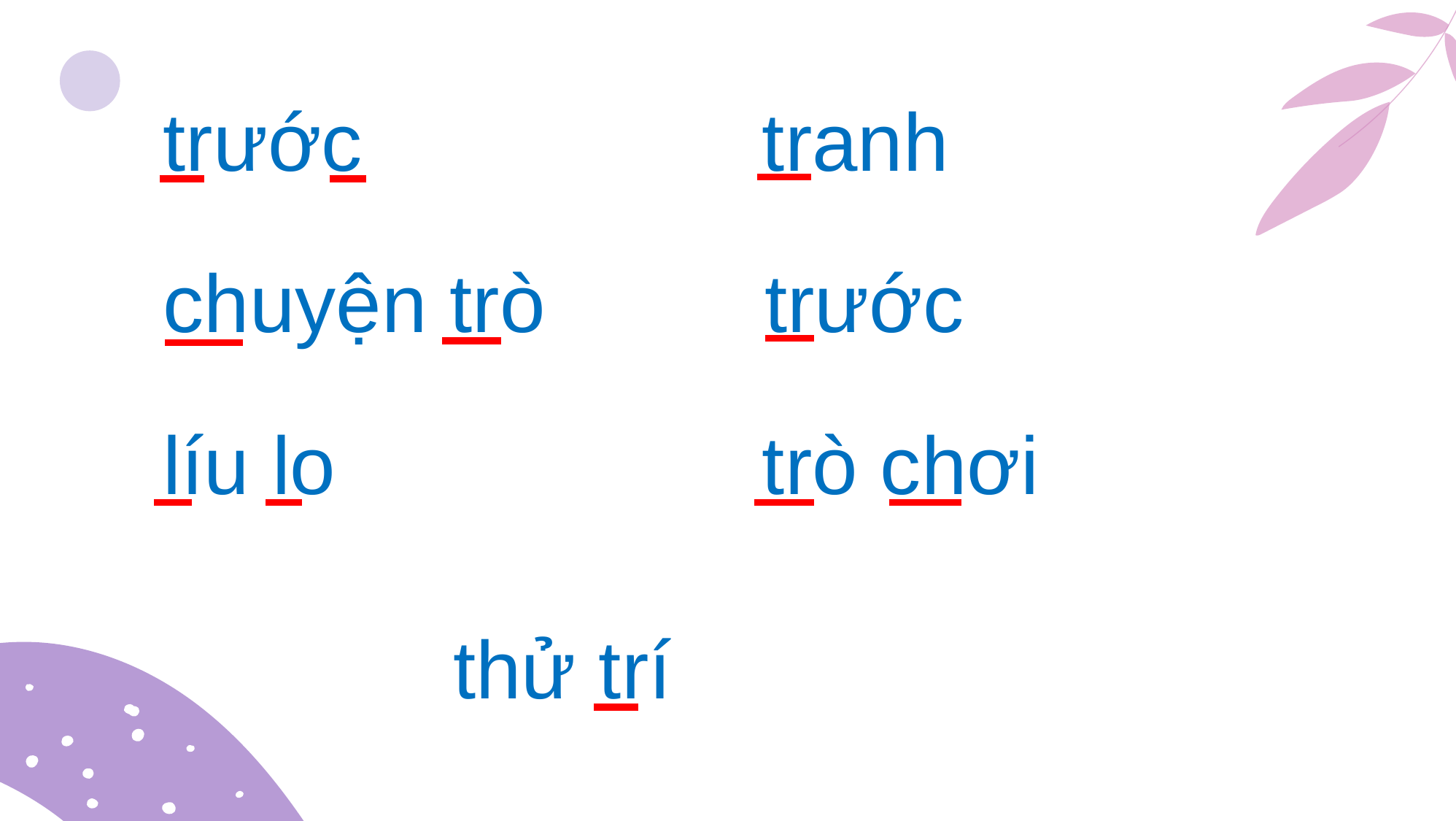

trước
tranh
chuyện trò
trước
líu lo
trò chơi
thử trí